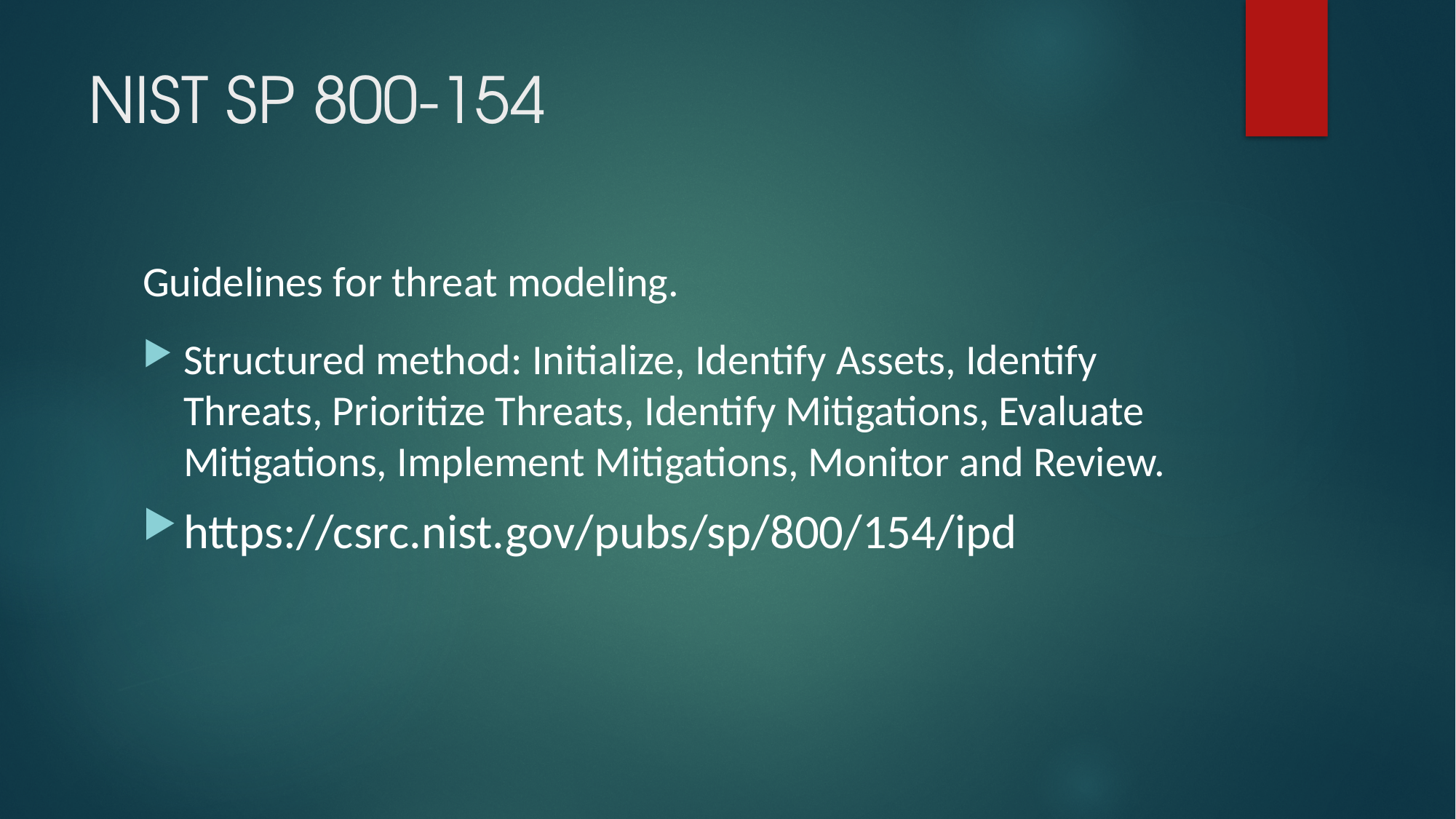

# NIST SP 800-154
Guidelines for threat modeling.
Structured method: Initialize, Identify Assets, Identify Threats, Prioritize Threats, Identify Mitigations, Evaluate Mitigations, Implement Mitigations, Monitor and Review.
https://csrc.nist.gov/pubs/sp/800/154/ipd